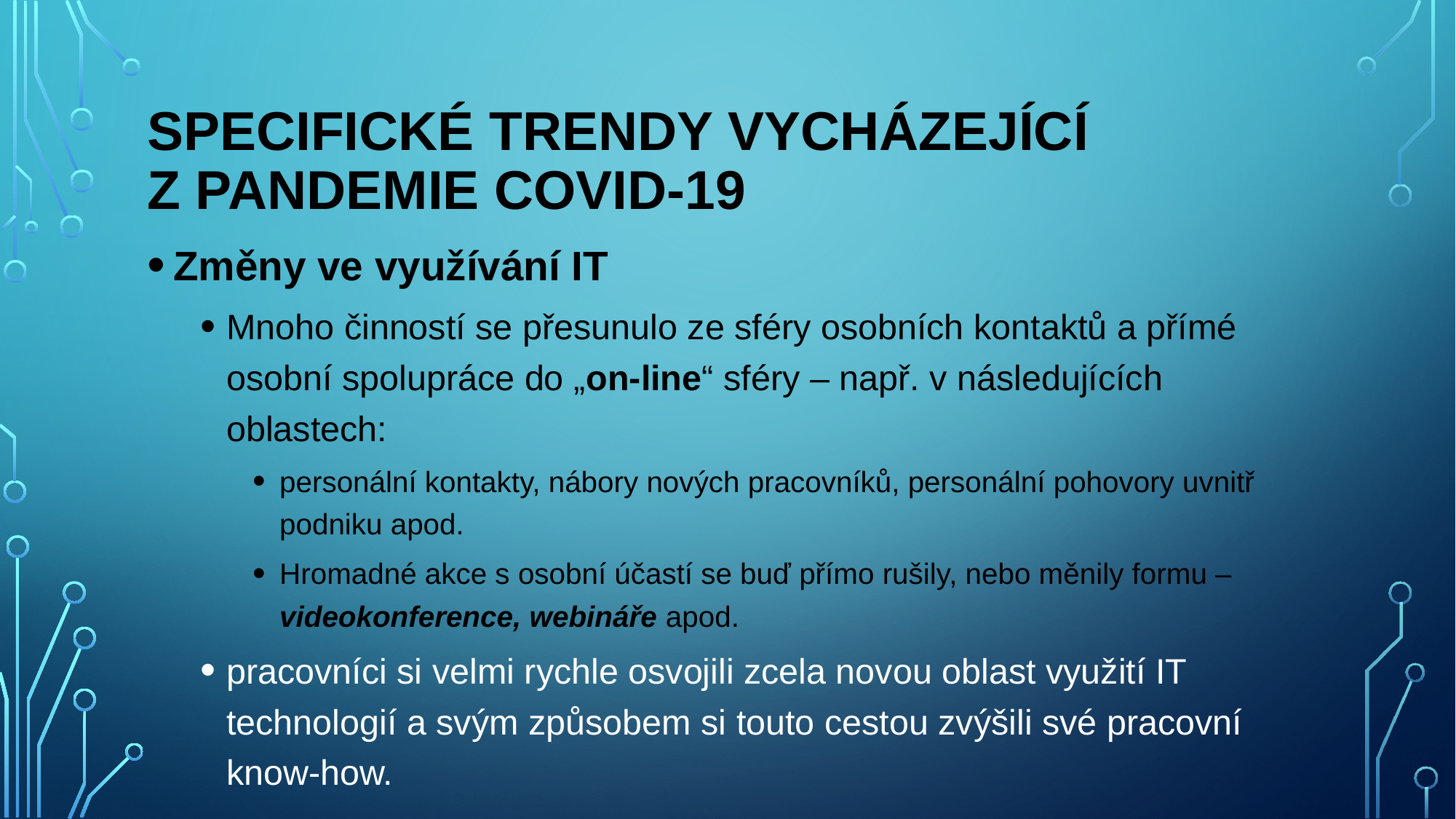

# Specifické trendy vycházející z pandemie Covid-19
Změny ve využívání IT
Mnoho činností se přesunulo ze sféry osobních kontaktů a přímé osobní spolupráce do „on-line“ sféry – např. v následujících oblastech:
personální kontakty, nábory nových pracovníků, personální pohovory uvnitř podniku apod.
Hromadné akce s osobní účastí se buď přímo rušily, nebo měnily formu – videokonference, webináře apod.
pracovníci si velmi rychle osvojili zcela novou oblast využití IT technologií a svým způsobem si touto cestou zvýšili své pracovní know-how.